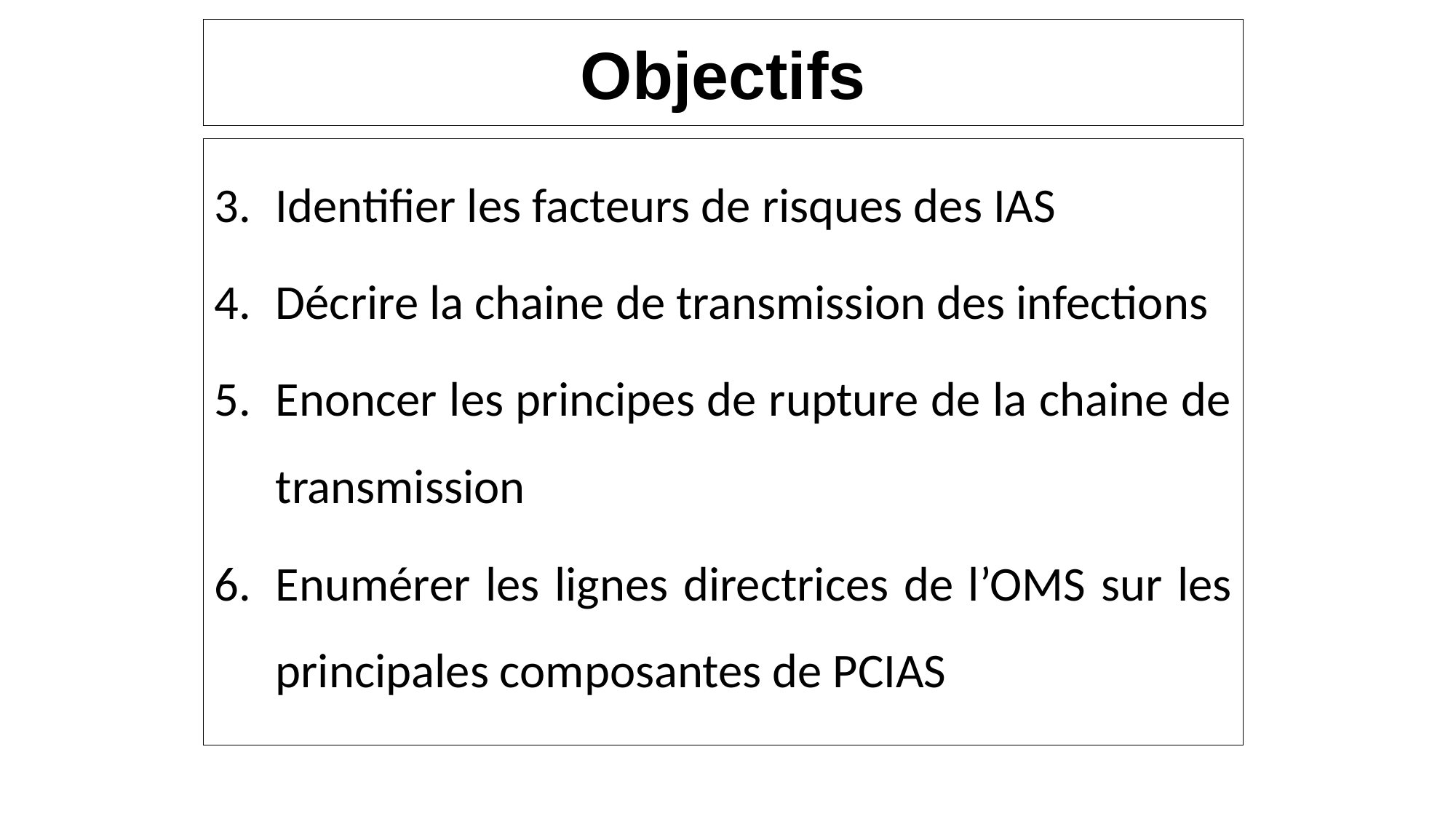

# Objectifs
Identifier les facteurs de risques des IAS
Décrire la chaine de transmission des infections
Enoncer les principes de rupture de la chaine de transmission
Enumérer les lignes directrices de l’OMS sur les principales composantes de PCIAS